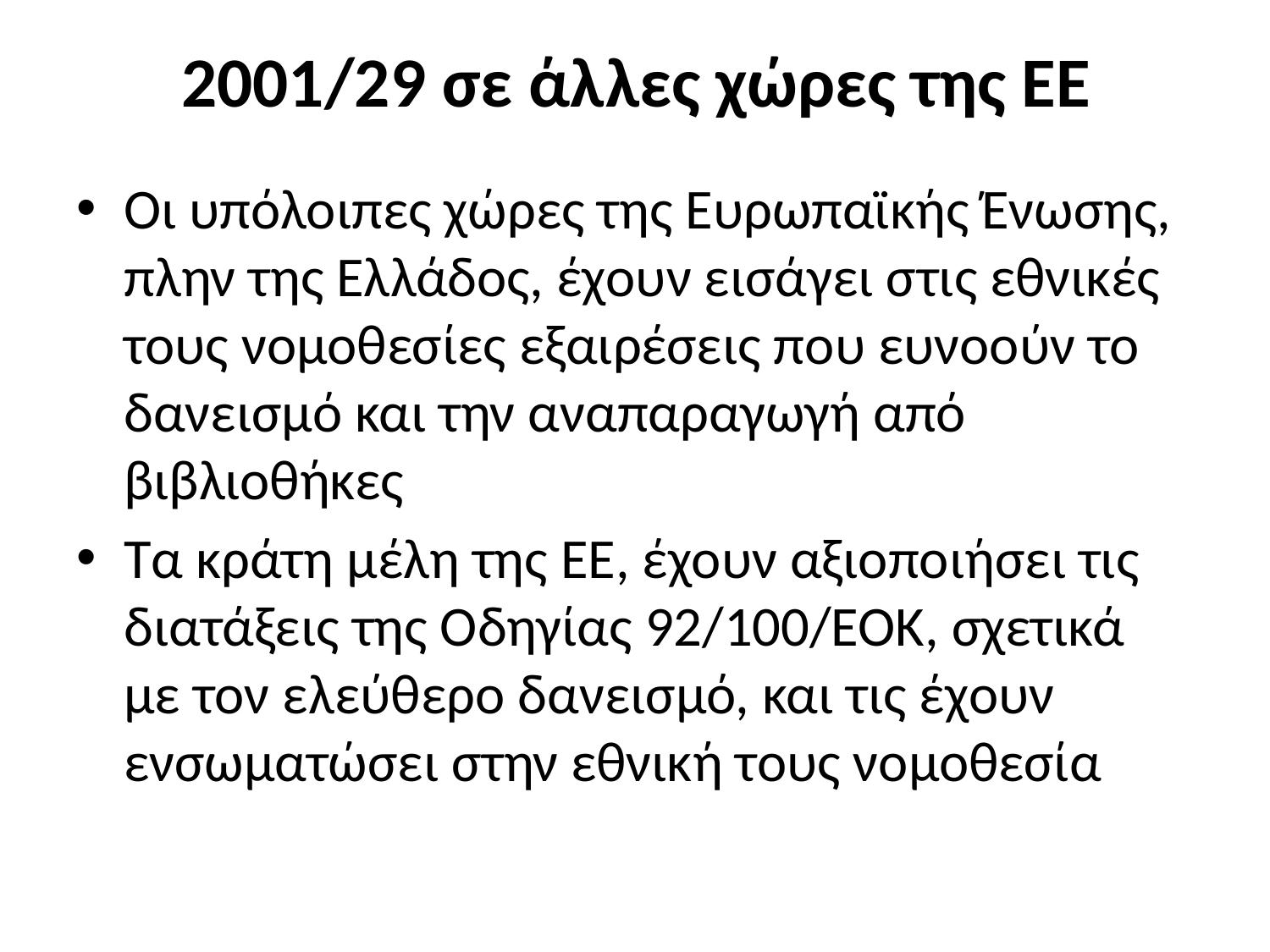

# 2001/29 σε άλλες χώρες της ΕΕ
Οι υπόλοιπες χώρες της Ευρωπαϊκής Ένωσης, πλην της Ελλάδος, έχουν εισάγει στις εθνικές τους νομοθεσίες εξαιρέσεις που ευνοούν το δανεισμό και την αναπαραγωγή από βιβλιοθήκες
Τα κράτη μέλη της ΕΕ, έχουν αξιοποιήσει τις διατάξεις της Οδηγίας 92/100/ΕΟΚ, σχετικά με τον ελεύθερο δανεισμό, και τις έχουν ενσωματώσει στην εθνική τους νομοθεσία